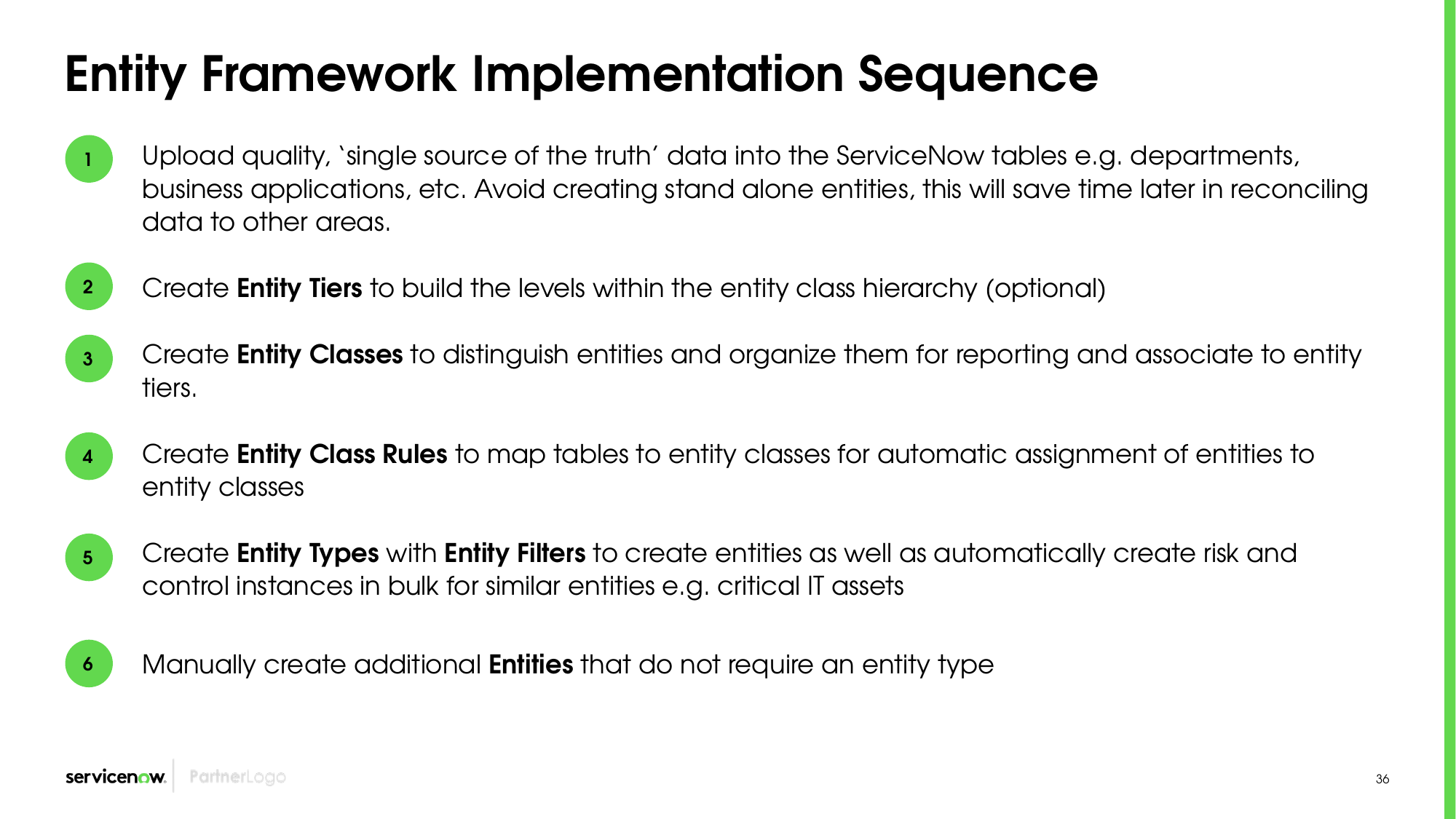

# Entity Framework Implementation Sequence
Upload quality, ‘single source of the truth’ data into the ServiceNow tables e.g. departments, business applications, etc. Avoid creating stand alone entities, this will save time later in reconciling data to other areas.

Create Entity Tiers to build the levels within the entity class hierarchy (optional)

Create Entity Classes to distinguish entities and organize them for reporting and associate to entity tiers.

Create Entity Class Rules to map tables to entity classes for automatic assignment of entities to entity classes

Create Entity Types with Entity Filters to create entities as well as automatically create risk and control instances in bulk for similar entities e.g. critical IT assets

Manually create additional Entities that do not require an entity type
1
2
3
4
5
6